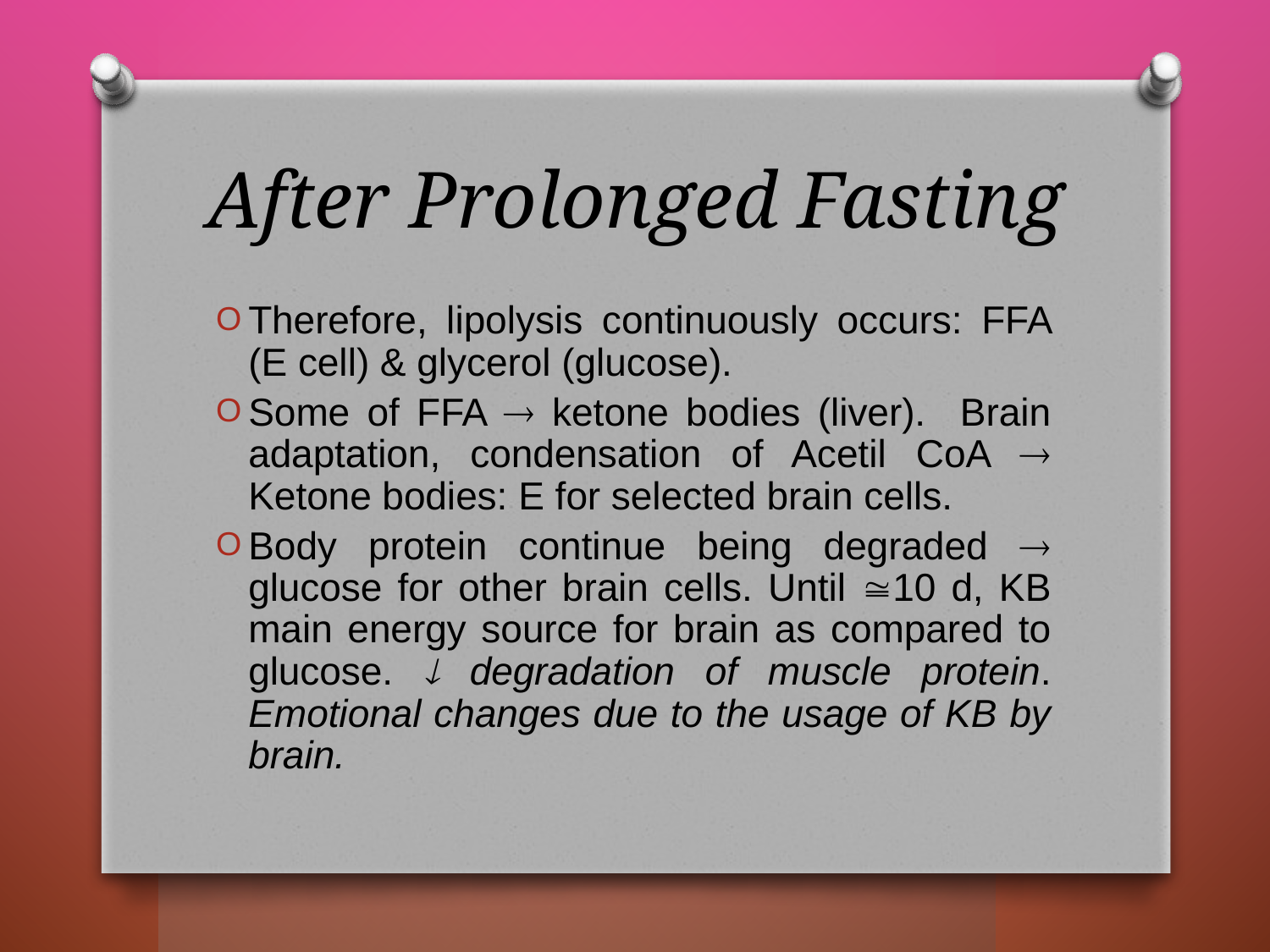

# After Prolonged Fasting
Therefore, lipolysis continuously occurs: FFA (E cell) & glycerol (glucose).
Some of FFA → ketone bodies (liver).  Brain adaptation, condensation of Acetil CoA → Ketone bodies: E for selected brain cells.
Body protein continue being degraded → glucose for other brain cells. Until ≅10 d, KB main energy source for brain as compared to glucose. ↓ degradation of muscle protein. Emotional changes due to the usage of KB by brain.